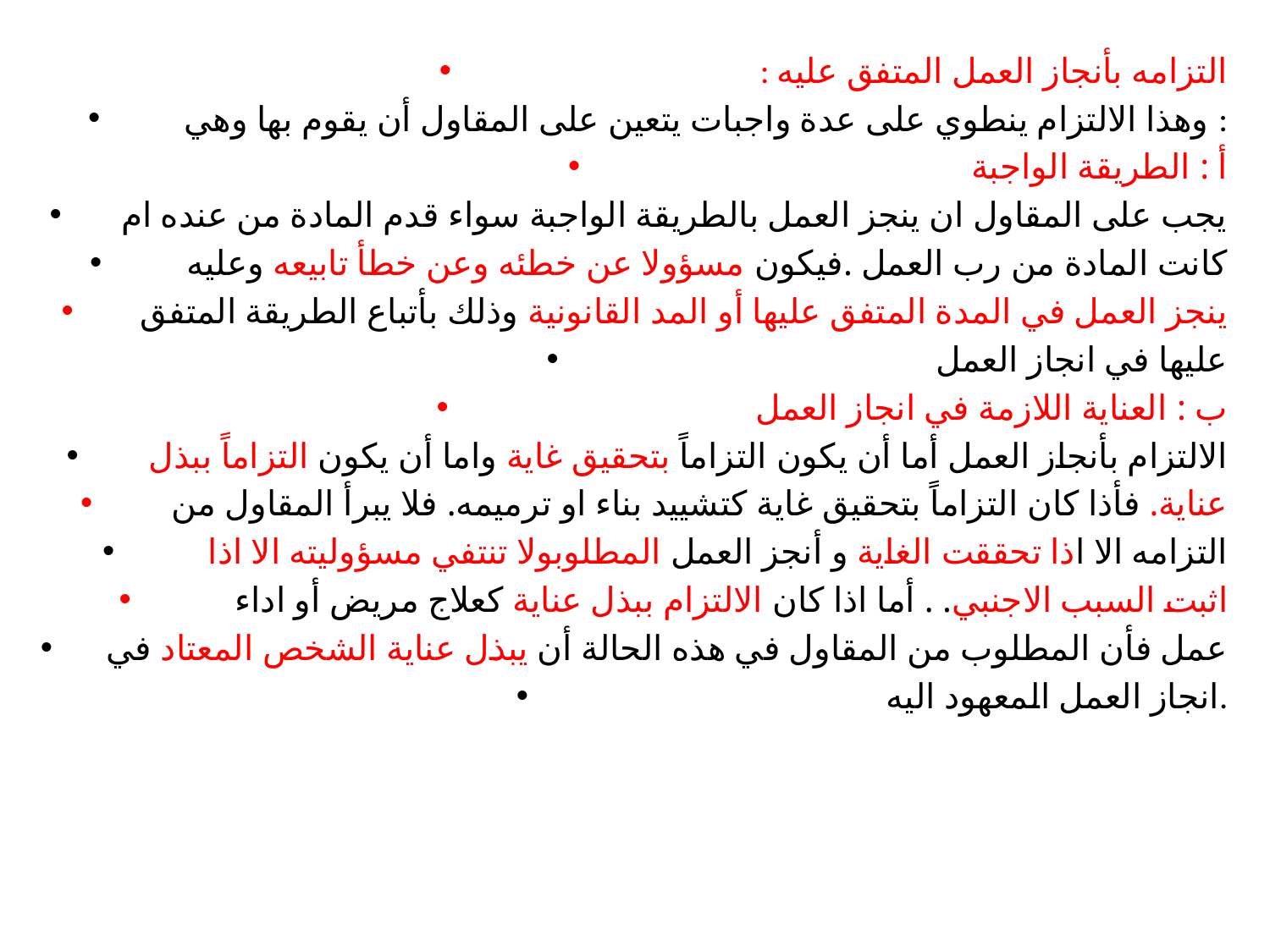

#
: التزامه بأنجاز العمل المتفق عليه
وهذا الالتزام ينطوي على عدة واجبات يتعين على المقاول أن يقوم بها وهي :
أ : الطريقة الواجبة
يجب على المقاول ان ينجز العمل بالطريقة الواجبة سواء قدم المادة من عنده ام
كانت المادة من رب العمل .فيكون مسؤولا عن خطئه وعن خطأ تابيعه وعليه
ينجز العمل في المدة المتفق عليها أو المد القانونية وذلك بأتباع الطريقة المتفق
عليها في انجاز العمل
ب : العناية اللازمة في انجاز العمل
الالتزام بأنجاز العمل أما أن يكون التزاماً بتحقيق غاية واما أن يكون التزاماً ببذل
عناية. فأذا كان التزاماً بتحقيق غاية كتشييد بناء او ترميمه. فلا يبرأ المقاول من
التزامه الا اذا تحققت الغاية و أنجز العمل المطلوبولا تنتفي مسؤوليته الا اذا
اثبت السبب الاجنبي. . أما اذا كان الالتزام ببذل عناية كعلاج مريض أو اداء
عمل فأن المطلوب من المقاول في هذه الحالة أن يبذل عناية الشخص المعتاد في
انجاز العمل المعهود اليه.